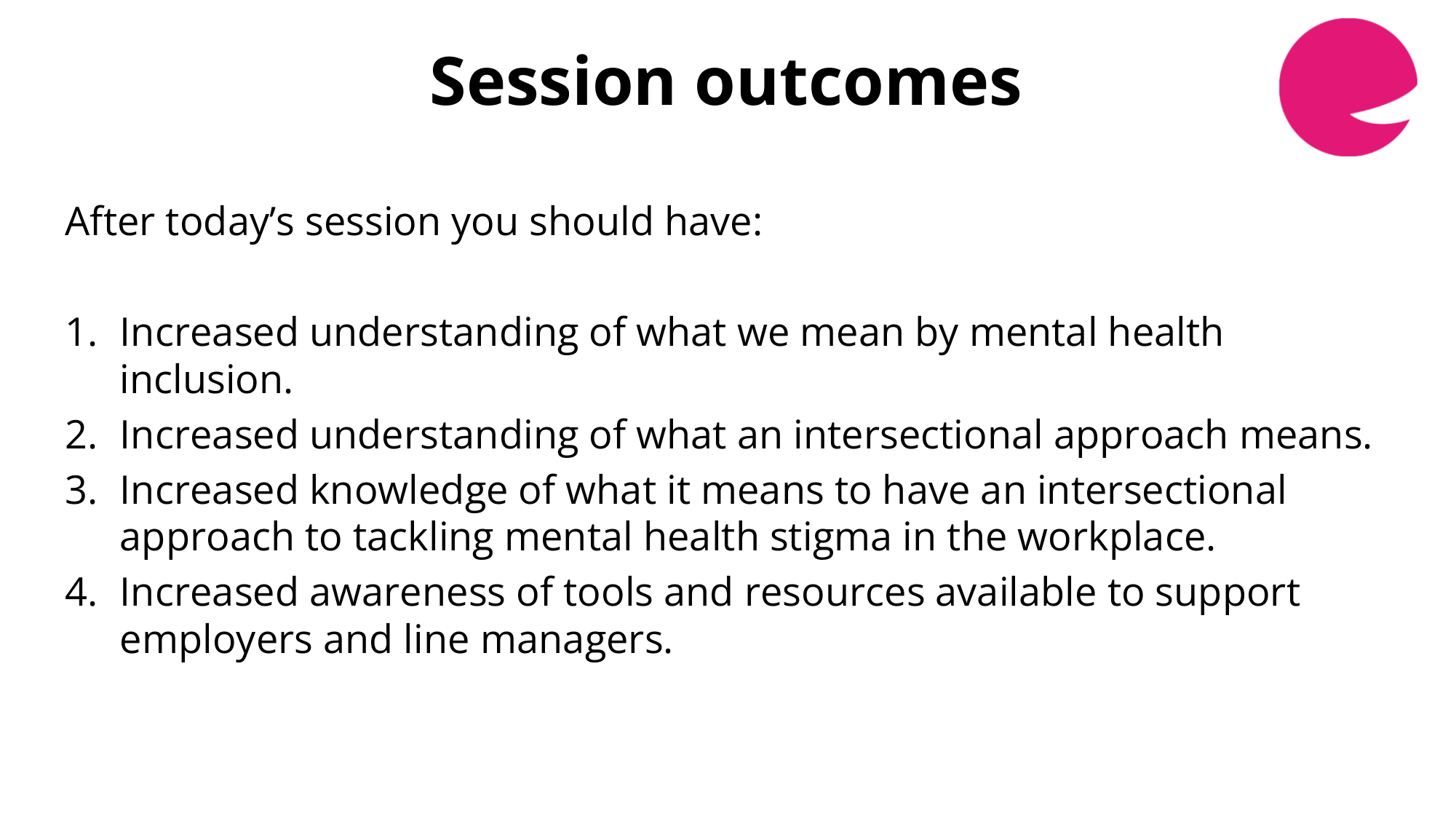

Session outcomes
After today’s session you should have:

Increased understanding of what we mean by mental health inclusion.
Increased understanding of what an intersectional approach means.
Increased knowledge of what it means to have an intersectional approach to tackling mental health stigma in the workplace.
Increased awareness of tools and resources available to support employers and line managers.